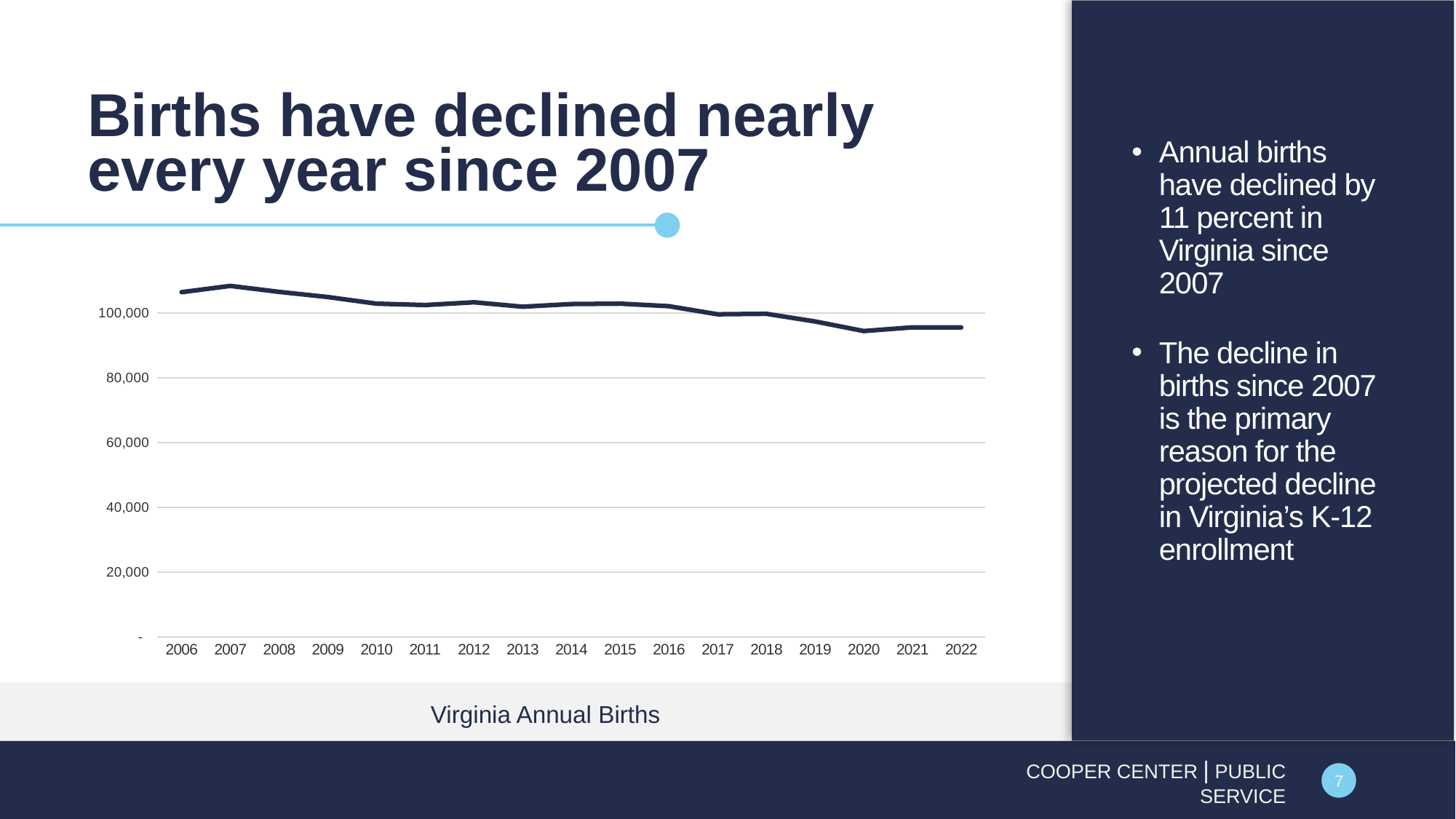

Annual births have declined by 11 percent in Virginia since 2007
The decline in births since 2007 is the primary reason for the projected decline in Virginia’s K-12 enrollment

# Births have declined nearly every year since 2007

### Chart

| Category | Virginia |
|---|---|
| 2006 | 106475.0 |
| 2007 | 108416.0 |
| 2008 | 106568.0 |
| 2009 | 104968.0 |
| 2010 | 102927.0 |
| 2011 | 102508.0 |
| 2012 | 103347.0 |
| 2013 | 101979.0 |
| 2014 | 102808.0 |
| 2015 | 102928.0 |
| 2016 | 102142.0 |
| 2017 | 99652.0 |
| 2018 | 99790.0 |
| 2019 | 97434.0 |
| 2020 | 94474.0 |
| 2021 | 95609.0 |
| 2022 | 95574.0 |
Virginia Annual Births
COOPER CENTER | PUBLIC SERVICE
7